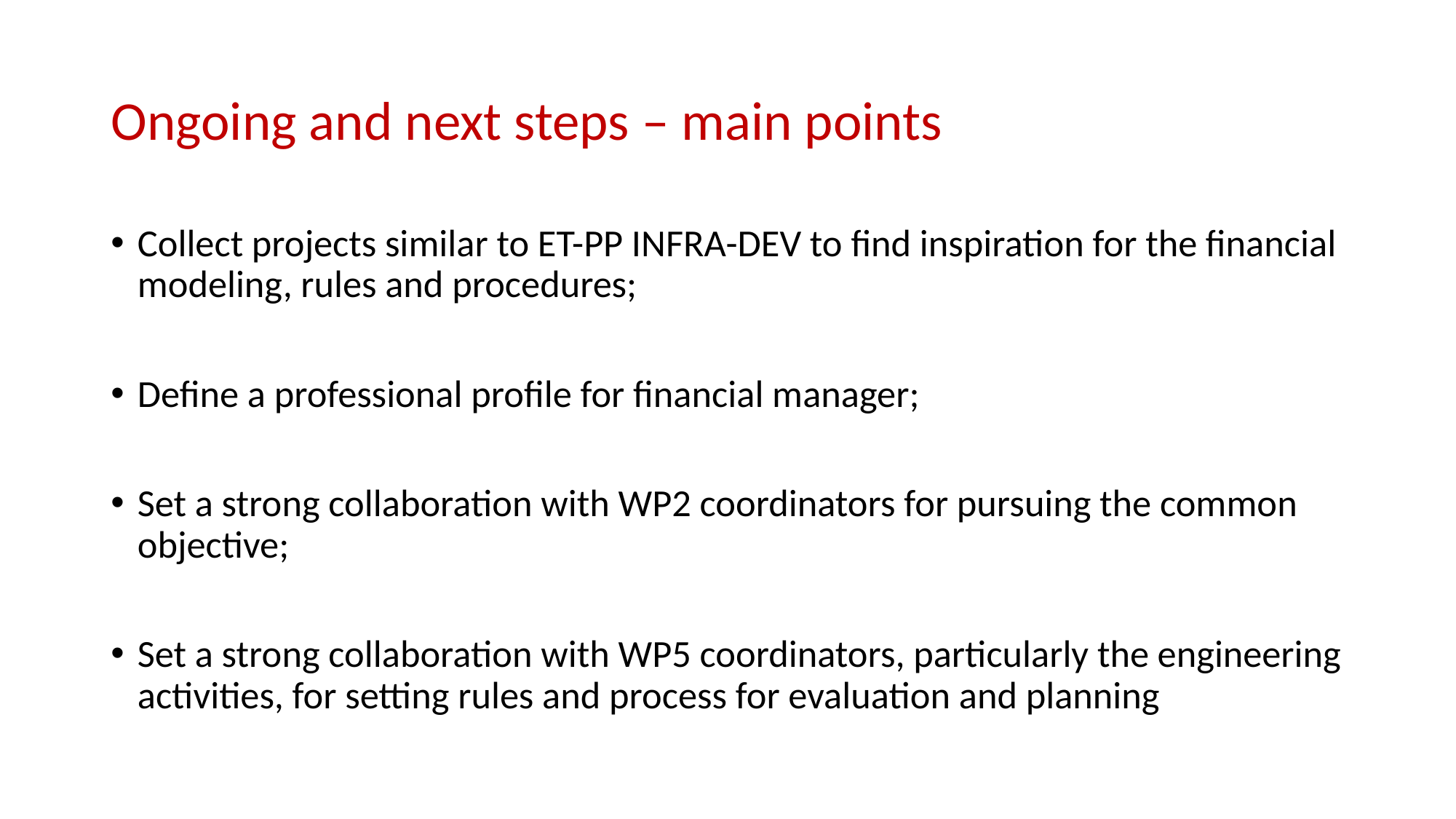

# Ongoing and next steps – main points
Collect projects similar to ET-PP INFRA-DEV to find inspiration for the financial modeling, rules and procedures;

Define a professional profile for financial manager;

Set a strong collaboration with WP2 coordinators for pursuing the common objective;

Set a strong collaboration with WP5 coordinators, particularly the engineering activities, for setting rules and process for evaluation and planning